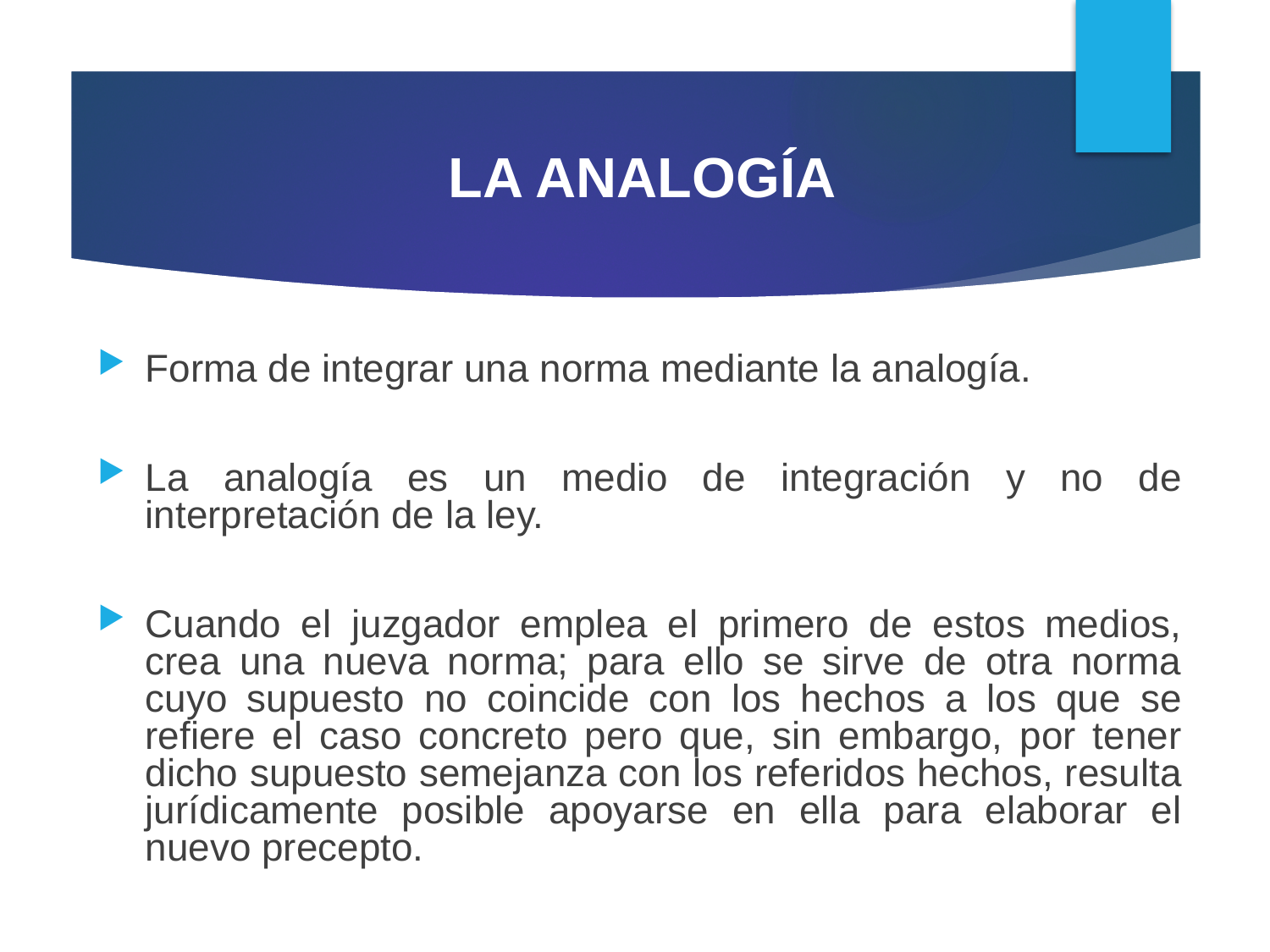

# LA ANALOGÍA
Forma de integrar una norma mediante la analogía.

La analogía es un medio de integración y no de interpretación de la ley.

Cuando el juzgador emplea el primero de estos medios, crea una nueva norma; para ello se sirve de otra norma cuyo supuesto no coincide con los hechos a los que se refiere el caso concreto pero que, sin embargo, por tener dicho supuesto semejanza con los referidos hechos, resulta jurídicamente posible apoyarse en ella para elaborar el nuevo precepto.